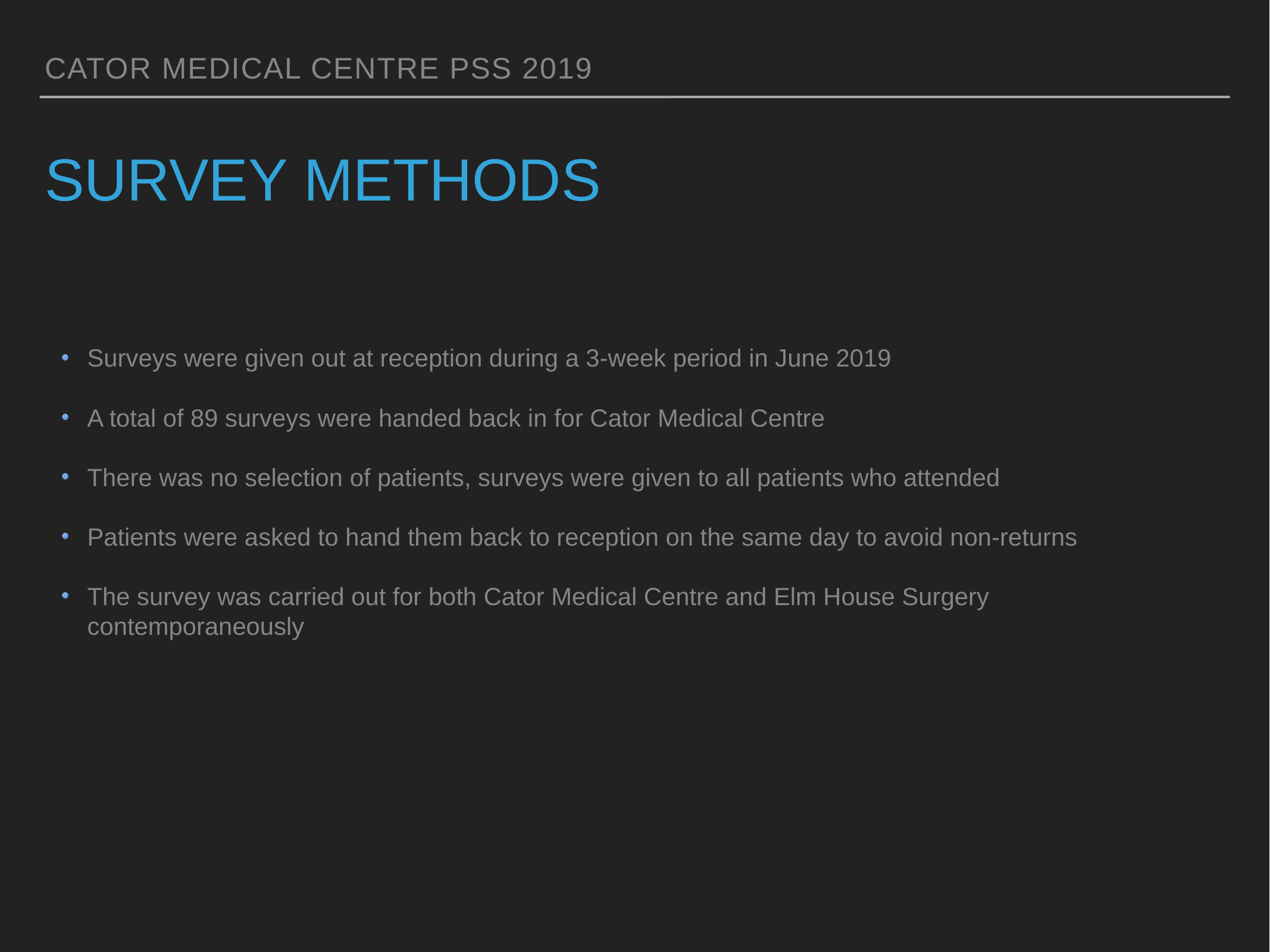

Cator medical centre PSS 2019
# Survey methods
Surveys were given out at reception during a 3-week period in June 2019
A total of 89 surveys were handed back in for Cator Medical Centre
There was no selection of patients, surveys were given to all patients who attended
Patients were asked to hand them back to reception on the same day to avoid non-returns
The survey was carried out for both Cator Medical Centre and Elm House Surgery contemporaneously